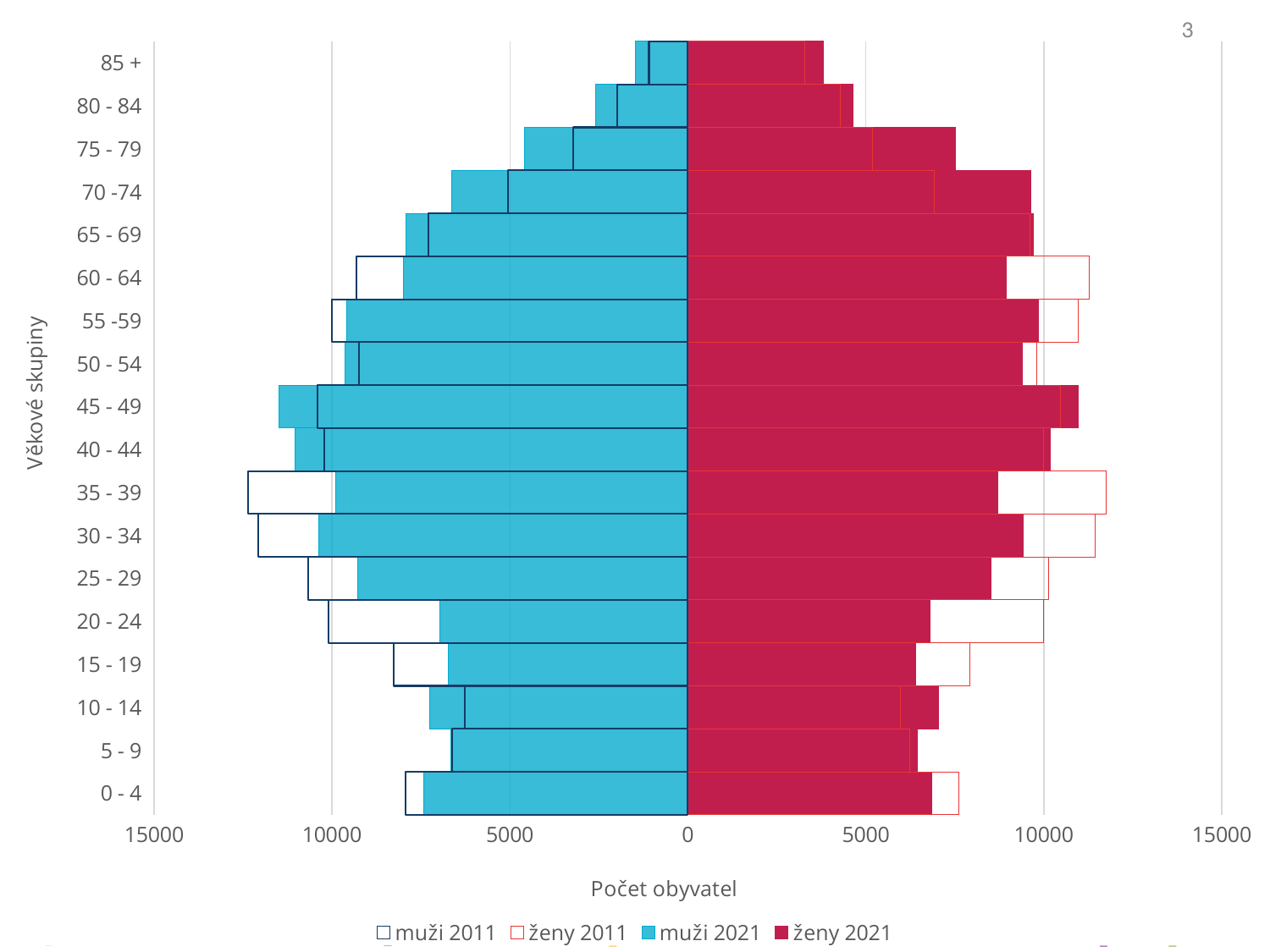

### Chart

| Category | ženy 2021 | muži 2021 | ženy 2011 | muži 2011 |
|---|---|---|---|---|
| 0 - 4 | 6865.0 | -7414.0 | 7626.0 | -7931.0 |
| 5 - 9 | 6446.0 | -6653.0 | 6240.0 | -6620.0 |
| 10 - 14 | 7056.0 | -7252.0 | 5962.0 | -6259.0 |
| 15 - 19 | 6409.0 | -6736.0 | 7935.0 | -8258.0 |
| 20 - 24 | 6795.0 | -6970.0 | 9997.0 | -10105.0 |
| 25 - 29 | 8524.0 | -9278.0 | 10141.0 | -10677.0 |
| 30 - 34 | 9428.0 | -10373.0 | 11441.0 | -12065.0 |
| 35 - 39 | 8698.0 | -9907.0 | 11743.0 | -12349.0 |
| 40 - 44 | 10196.0 | -11044.0 | 9983.0 | -10208.0 |
| 45 - 49 | 10981.0 | -11485.0 | 10458.0 | -10403.0 |
| 50 - 54 | 9389.0 | -9641.0 | 9796.0 | -9232.0 |
| 55 -59 | 9844.0 | -9580.0 | 10974.0 | -9998.0 |
| 60 - 64 | 8956.0 | -8003.0 | 11277.0 | -9311.0 |
| 65 - 69 | 9698.0 | -7927.0 | 9619.0 | -7298.0 |
| 70 -74 | 9639.0 | -6647.0 | 6928.0 | -5062.0 |
| 75 - 79 | 7508.0 | -4588.0 | 5198.0 | -3228.0 |
| 80 - 84 | 4632.0 | -2591.0 | 4279.0 | -1981.0 |
| 85 + | 3811.0 | -1486.0 | 3274.0 | -1093.0 |
3
#